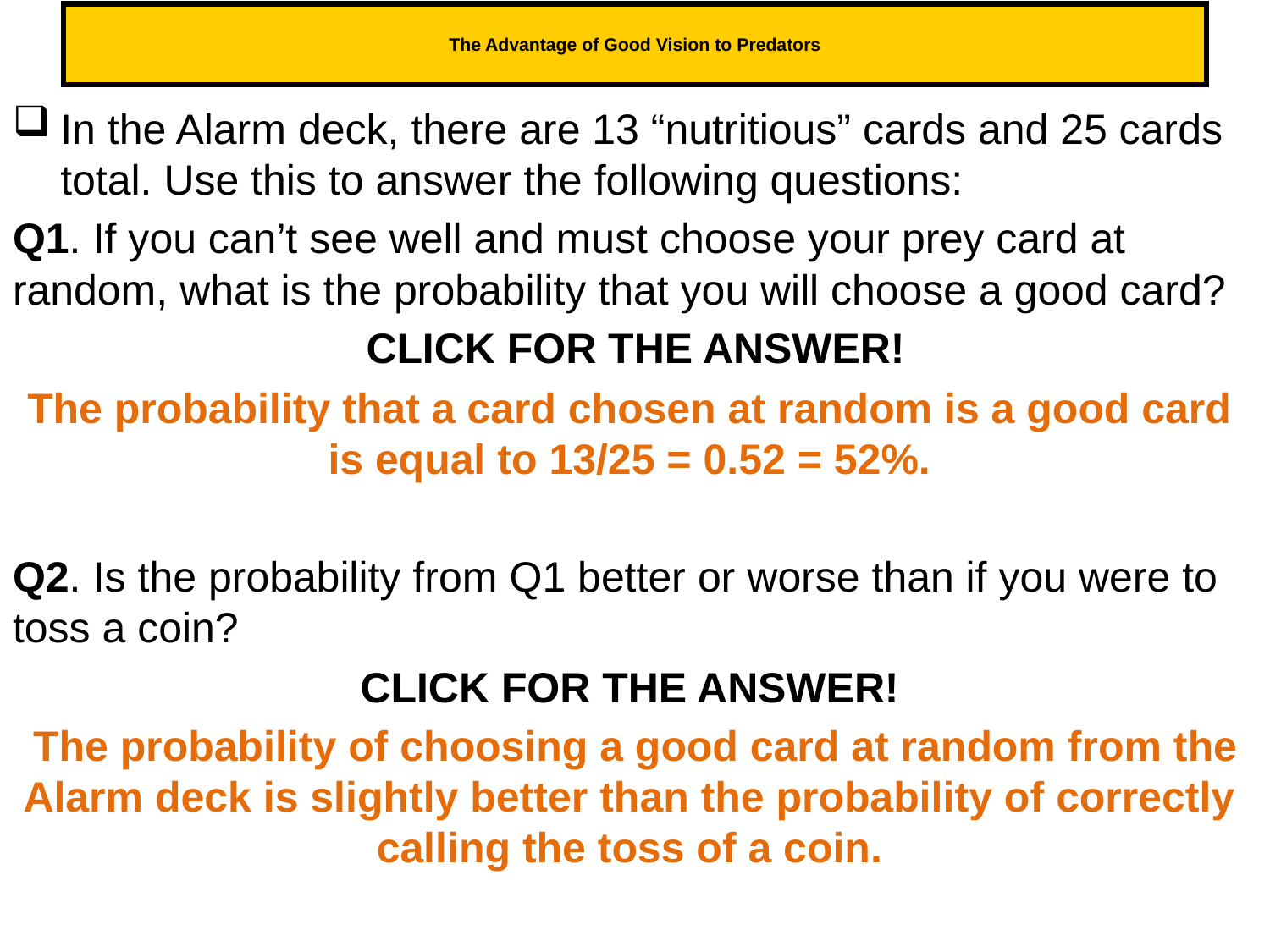

# The Advantage of Good Vision to Predators
In the Alarm deck, there are 13 “nutritious” cards and 25 cards total. Use this to answer the following questions:
Q1. If you can’t see well and must choose your prey card at random, what is the probability that you will choose a good card?
 CLICK FOR THE ANSWER!
The probability that a card chosen at random is a good card is equal to 13/25 = 0.52 = 52%.

Q2. Is the probability from Q1 better or worse than if you were to toss a coin?
CLICK FOR THE ANSWER!
 The probability of choosing a good card at random from the Alarm deck is slightly better than the probability of correctly calling the toss of a coin.
166